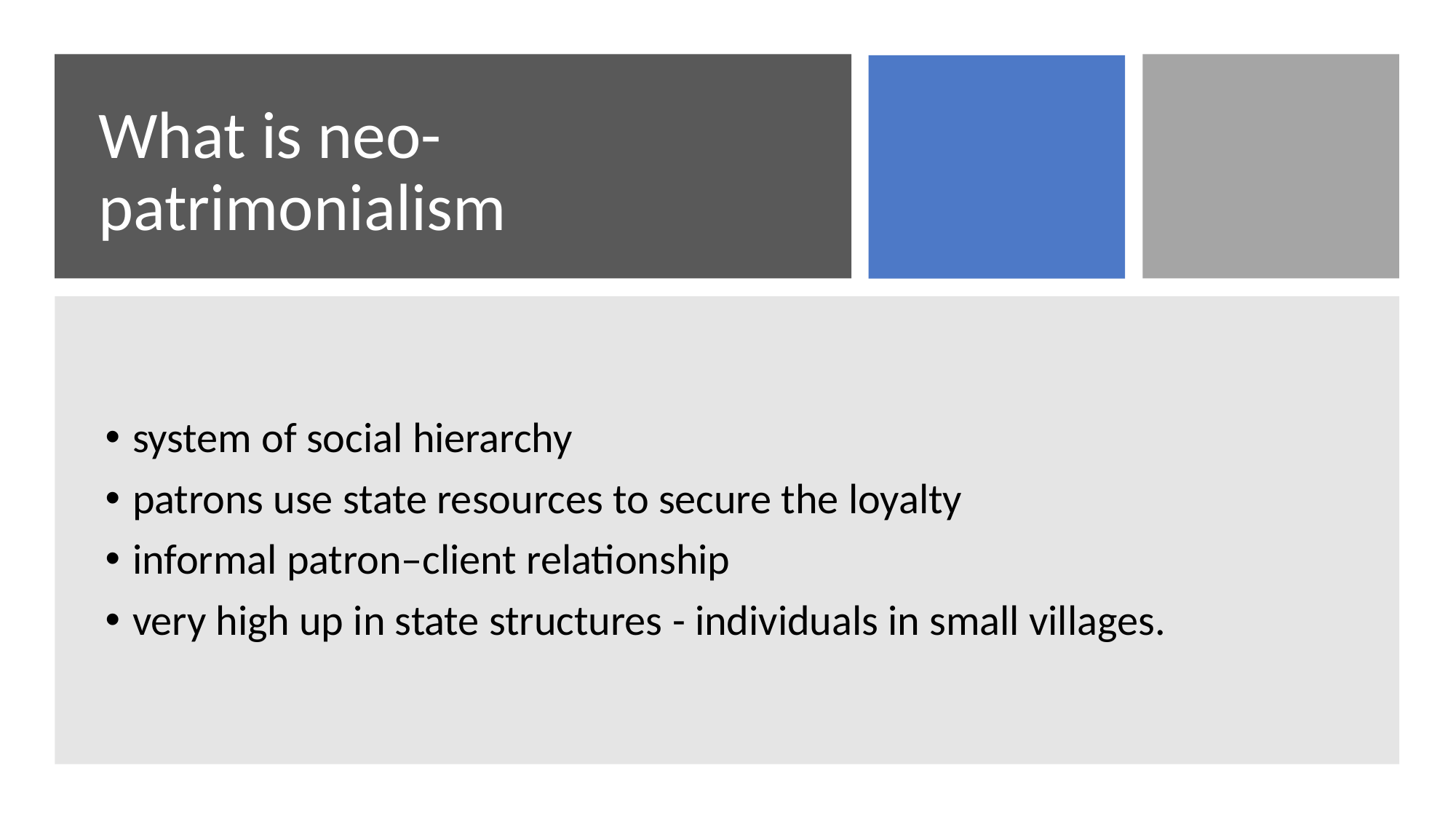

# What is neo-patrimonialism

system of social hierarchy
patrons use state resources to secure the loyalty
informal patron–client relationship
very high up in state structures - individuals in small villages.